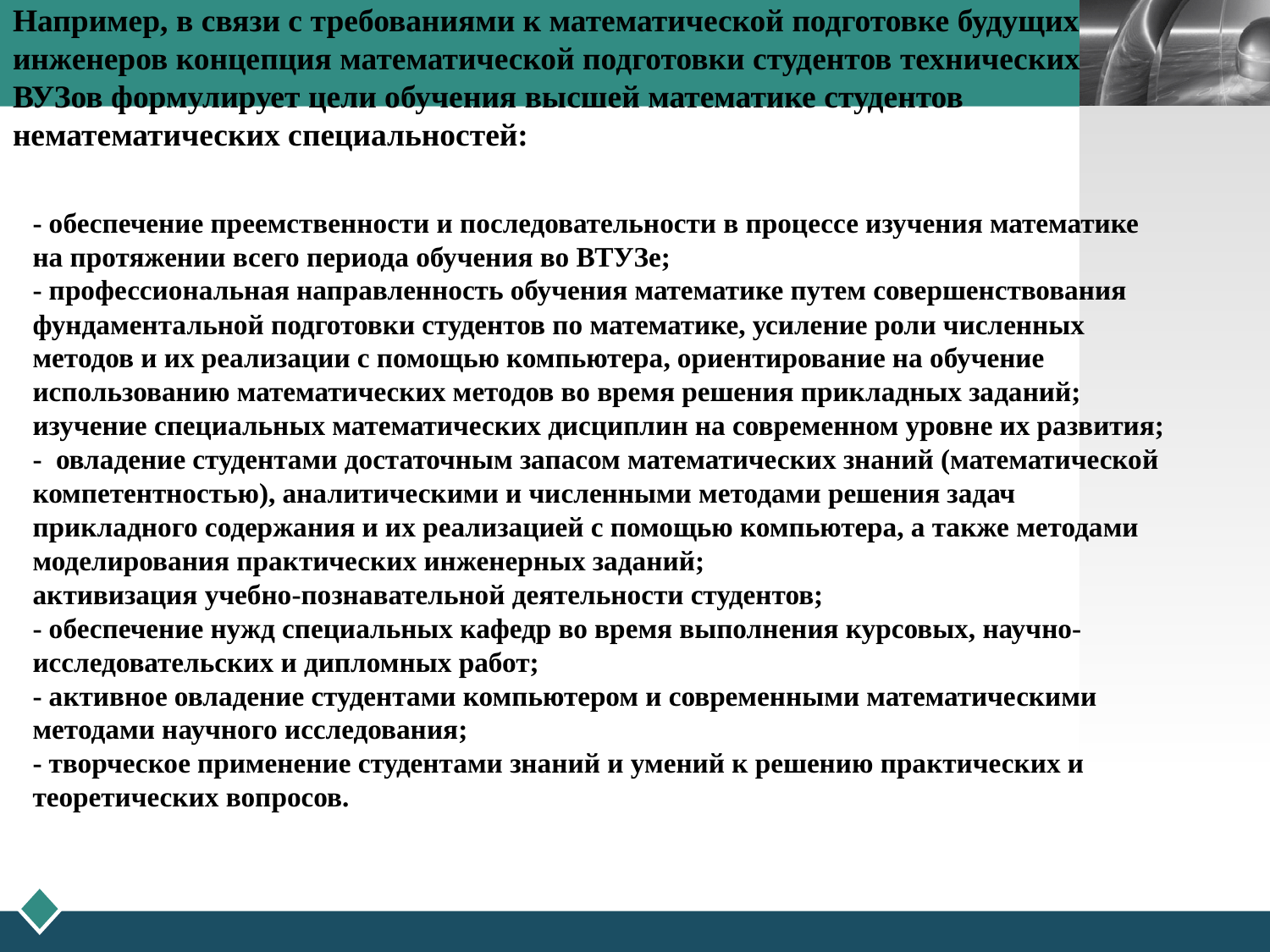

Например, в связи с требованиями к математической подготовке будущих инженеров концепция математической подготовки студентов технических ВУЗов формулирует цели обучения высшей математике студентов нематематических специальностей:

# - обеспечение преемственности и последовательности в процессе изучения математике на протяжении всего периода обучения во ВТУЗе; - профессиональная направленность обучения математике путем совершенствования фундаментальной подготовки студентов по математике, усиление роли численных методов и их реализации с помощью компьютера, ориентирование на обучение использованию математических методов во время решения прикладных заданий; изучение специальных математических дисциплин на современном уровне их развития; -  овладение студентами достаточным запасом математических знаний (математической компетентностью), аналитическими и численными методами решения задач прикладного содержания и их реализацией с помощью компьютера, а также методами моделирования практических инженерных заданий; активизация учебно-познавательной деятельности студентов; - обеспечение нужд специальных кафедр во время выполнения курсовых, научно-исследовательских и дипломных работ; - активное овладение студентами компьютером и современными математическими методами научного исследования; - творческое применение студентами знаний и умений к решению практических и теоретических вопросов.